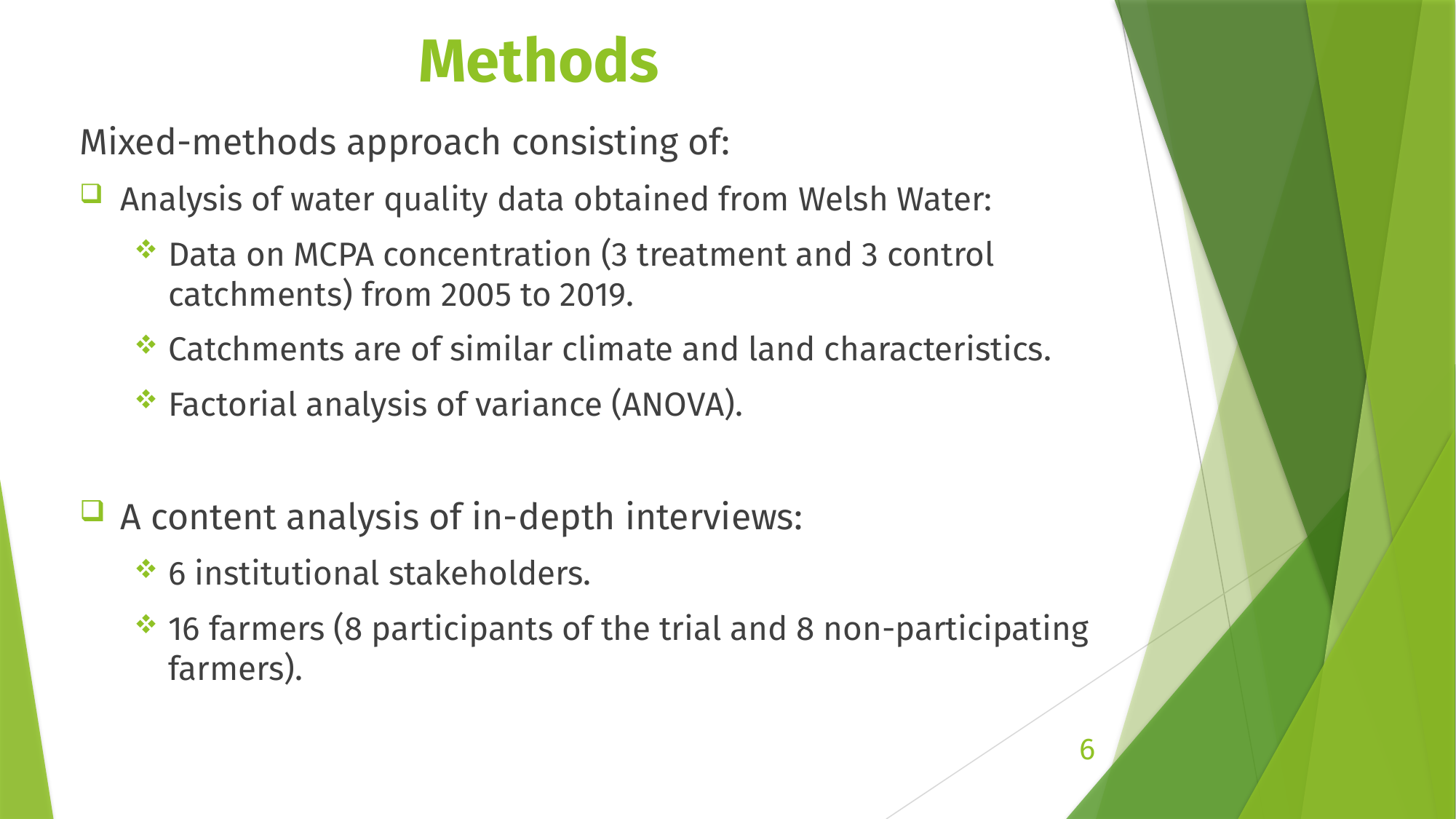

# Methods
Mixed-methods approach consisting of:
Analysis of water quality data obtained from Welsh Water:
Data on MCPA concentration (3 treatment and 3 control catchments) from 2005 to 2019.
Catchments are of similar climate and land characteristics.
Factorial analysis of variance (ANOVA).

A content analysis of in-depth interviews:
6 institutional stakeholders.
16 farmers (8 participants of the trial and 8 non-participating farmers).
6